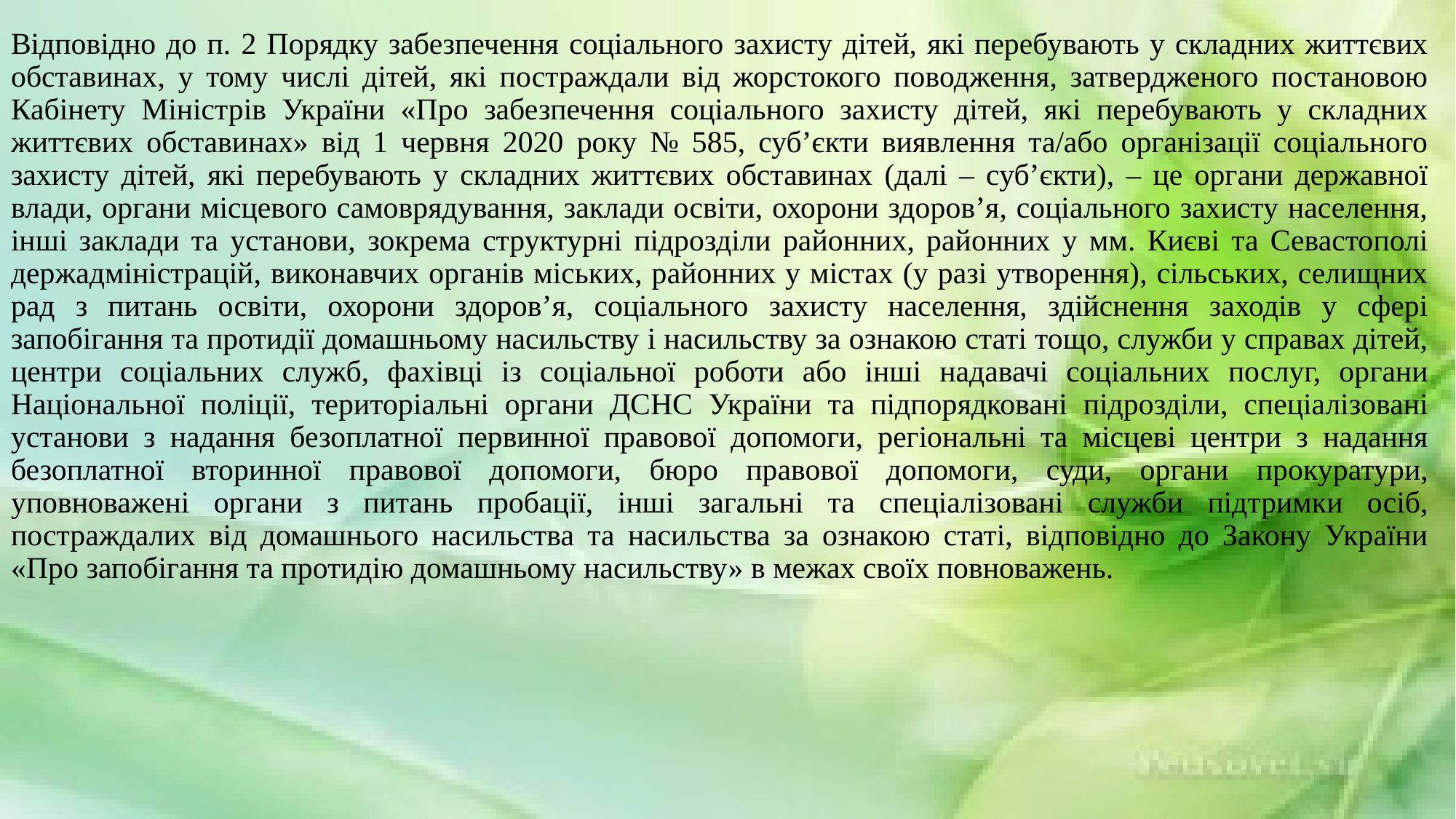

Відповідно до п. 2 Порядку забезпечення соціального захисту дітей, які перебувають у складних життєвих обставинах, у тому числі дітей, які постраждали від жорстокого поводження, затвердженого постановою Кабінету Міністрів України «Про забезпечення соціального захисту дітей, які перебувають у складних життєвих обставинах» від 1 червня 2020 року № 585, суб’єкти виявлення та/або організації соціального захисту дітей, які перебувають у складних життєвих обставинах (далі – суб’єкти), – це органи державної влади, органи місцевого самоврядування, заклади освіти, охорони здоров’я, соціального захисту населення, інші заклади та установи, зокрема структурні підрозділи районних, районних у мм. Києві та Севастополі держадміністрацій, виконавчих органів міських, районних у містах (у разі утворення), сільських, селищних рад з питань освіти, охорони здоров’я, соціального захисту населення, здійснення заходів у сфері запобігання та протидії домашньому насильству і насильству за ознакою статі тощо, служби у справах дітей, центри соціальних служб, фахівці із соціальної роботи або інші надавачі соціальних послуг, органи Національної поліції, територіальні органи ДСНС України та підпорядковані підрозділи, спеціалізовані установи з надання безоплатної первинної правової допомоги, регіональні та місцеві центри з надання безоплатної вторинної правової допомоги, бюро правової допомоги, суди, органи прокуратури, уповноважені органи з питань пробації, інші загальні та спеціалізовані служби підтримки осіб, постраждалих від домашнього насильства та насильства за ознакою статі, відповідно до Закону України «Про запобігання та протидію домашньому насильству» в межах своїх повноважень.